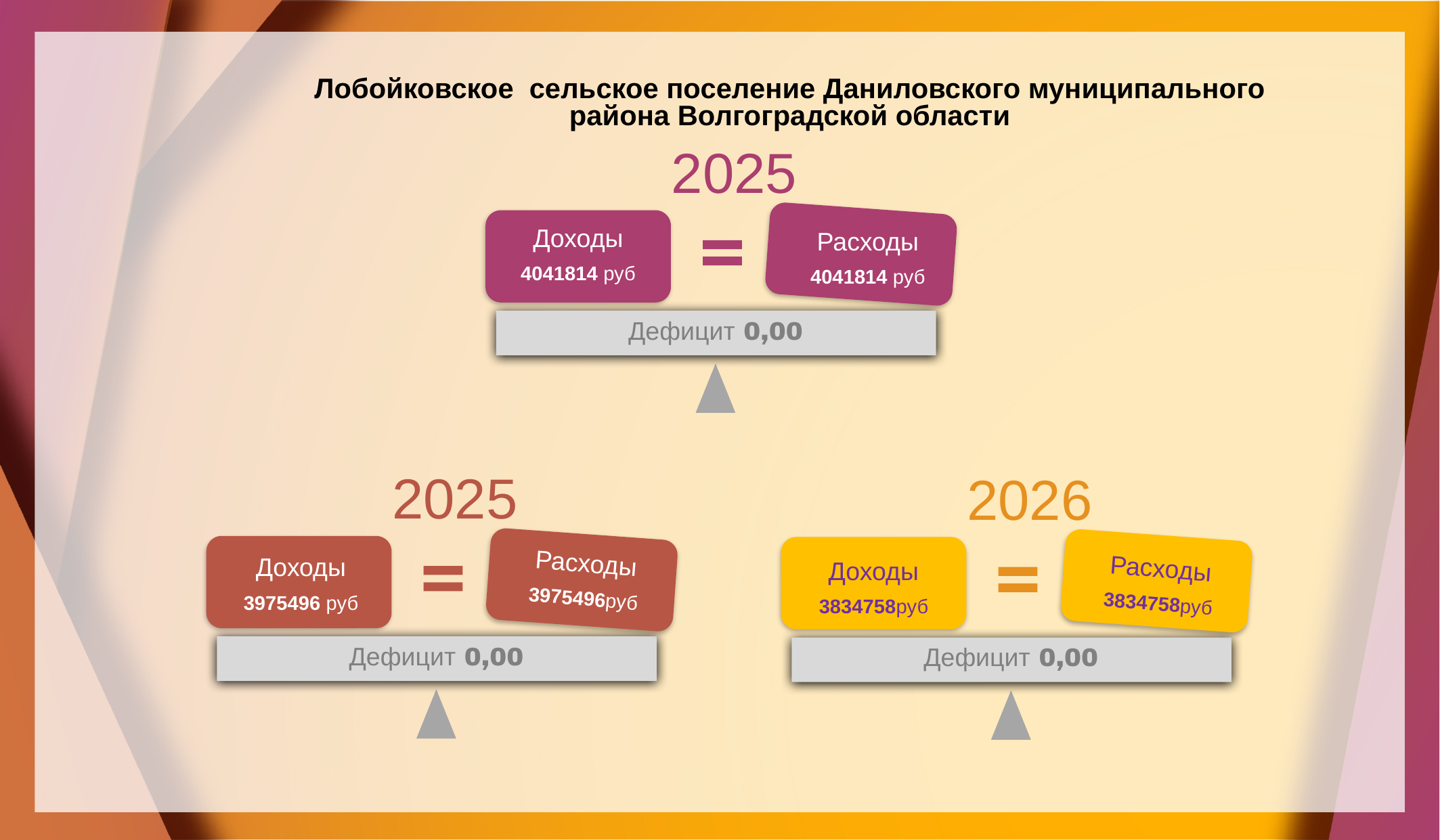

Лобойковское  сельское поселение Даниловского муниципального района Волгоградской области
2025

Доходы
4041814 руб
Расходы
4041814 руб

Дефицит 0,00

2025
2026

Расходы
3975496руб
Доходы
3975496 руб
Расходы
3834758руб
Доходы
3834758руб

Дефицит 0,00

Дефицит 0,00